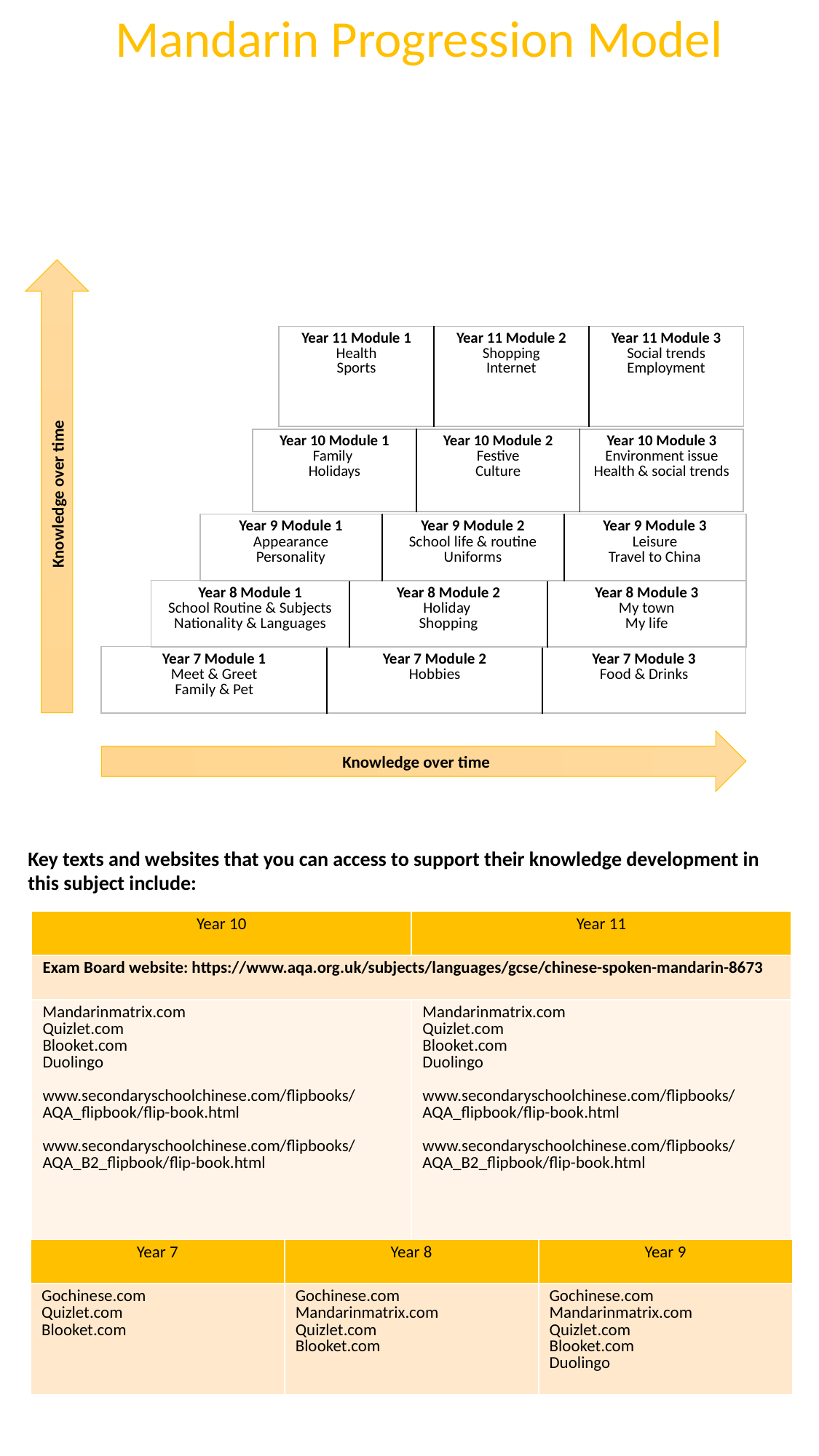

Mandarin Progression Model
Knowledge over time
| Year 11 Module 1 Health Sports | Year 11 Module 2 Shopping Internet | Year 11 Module 3 Social trends Employment |
| --- | --- | --- |
| Year 10 Module 1 Family Holidays | Year 10 Module 2 Festive Culture | Year 10 Module 3 Environment issue Health & social trends |
| --- | --- | --- |
Knowledge over time
| Year 9 Module 1 Appearance Personality | Year 9 Module 2 School life & routine Uniforms | Year 9 Module 3 Leisure Travel to China |
| --- | --- | --- |
| Year 8 Module 1 School Routine & Subjects Nationality & Languages | Year 8 Module 2 Holiday Shopping | Year 8 Module 3 My town My life |
| --- | --- | --- |
| Year 7 Module 1 Meet & Greet Family & Pet | Year 7 Module 2 Hobbies | Year 7 Module 3 Food & Drinks |
| --- | --- | --- |
Key texts and websites that you can access to support their knowledge development in this subject include:
| Year 10 | Year 11 |
| --- | --- |
| Exam Board website: https://www.aqa.org.uk/subjects/languages/gcse/chinese-spoken-mandarin-8673 |  |
| Mandarinmatrix.com Quizlet.com Blooket.com Duolingo www.secondaryschoolchinese.com/flipbooks/AQA\_flipbook/flip-book.html www.secondaryschoolchinese.com/flipbooks/AQA\_B2\_flipbook/flip-book.html | Mandarinmatrix.com Quizlet.com Blooket.com Duolingo www.secondaryschoolchinese.com/flipbooks/AQA\_flipbook/flip-book.html www.secondaryschoolchinese.com/flipbooks/AQA\_B2\_flipbook/flip-book.html |
| Year 7 | Year 8 | Year 9 |
| --- | --- | --- |
| Gochinese.com Quizlet.com Blooket.com | Gochinese.com Mandarinmatrix.com Quizlet.com Blooket.com | Gochinese.com Mandarinmatrix.com Quizlet.com Blooket.com Duolingo |